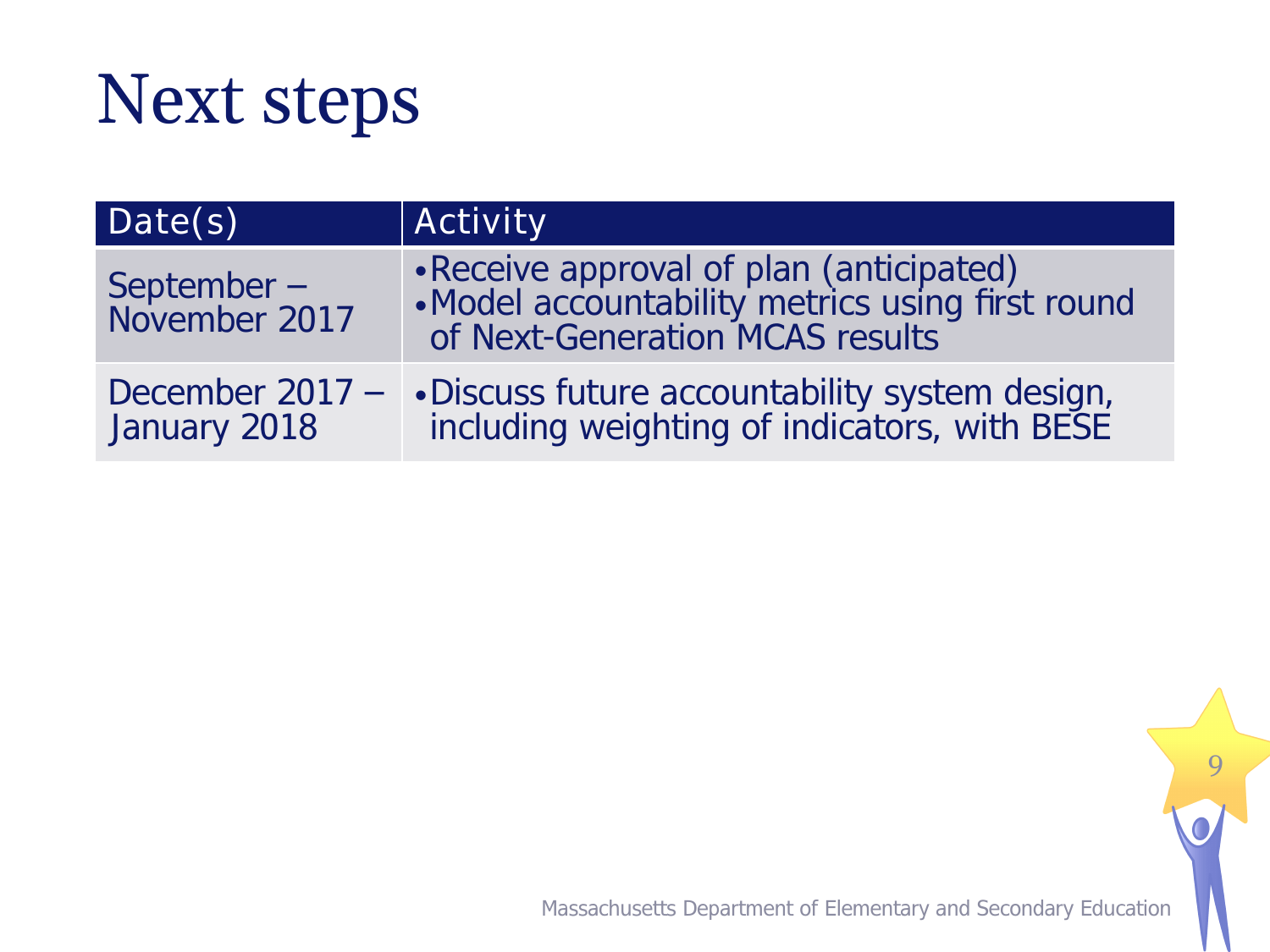

# Next steps
| Date(s) | Activity |
| --- | --- |
| September – November 2017 | Receive approval of plan (anticipated) Model accountability metrics using first round of Next-Generation MCAS results |
| December 2017 – January 2018 | Discuss future accountability system design, including weighting of indicators, with BESE |
9
Massachusetts Department of Elementary and Secondary Education